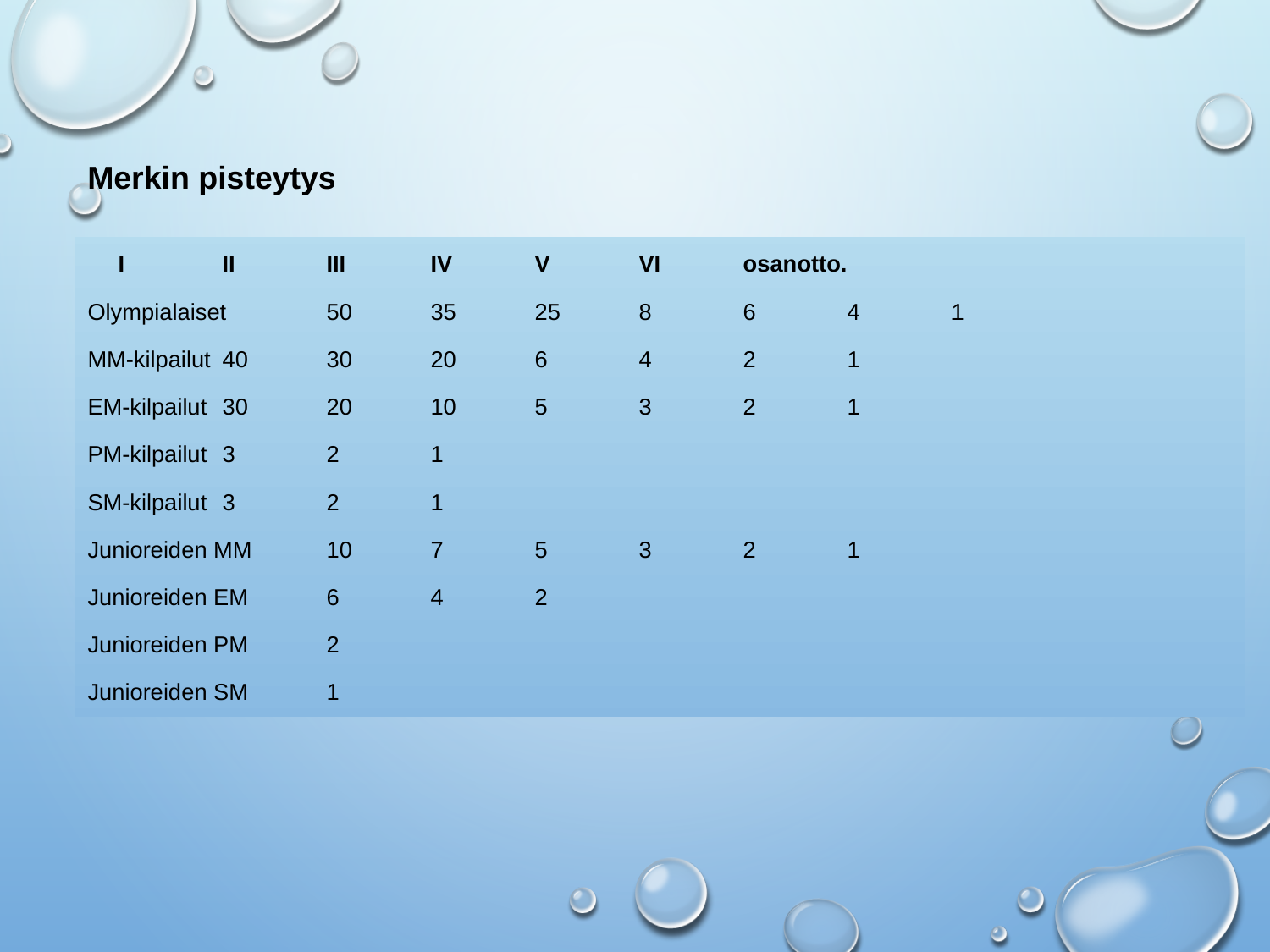

Merkin pisteytys
			I	II	III	IV	V	VI	osanotto.
Olympialaiset	50	35	25	8	6	4	1
MM-kilpailut	40	30	20	6	4	2	1
EM-kilpailut		30	20	10	5	3	2	1
PM-kilpailut		3	2	1
SM-kilpailut		3	2	1
Junioreiden MM	10	7	5	3	2	1
Junioreiden EM	6	4	2
Junioreiden PM	2
Junioreiden SM	1